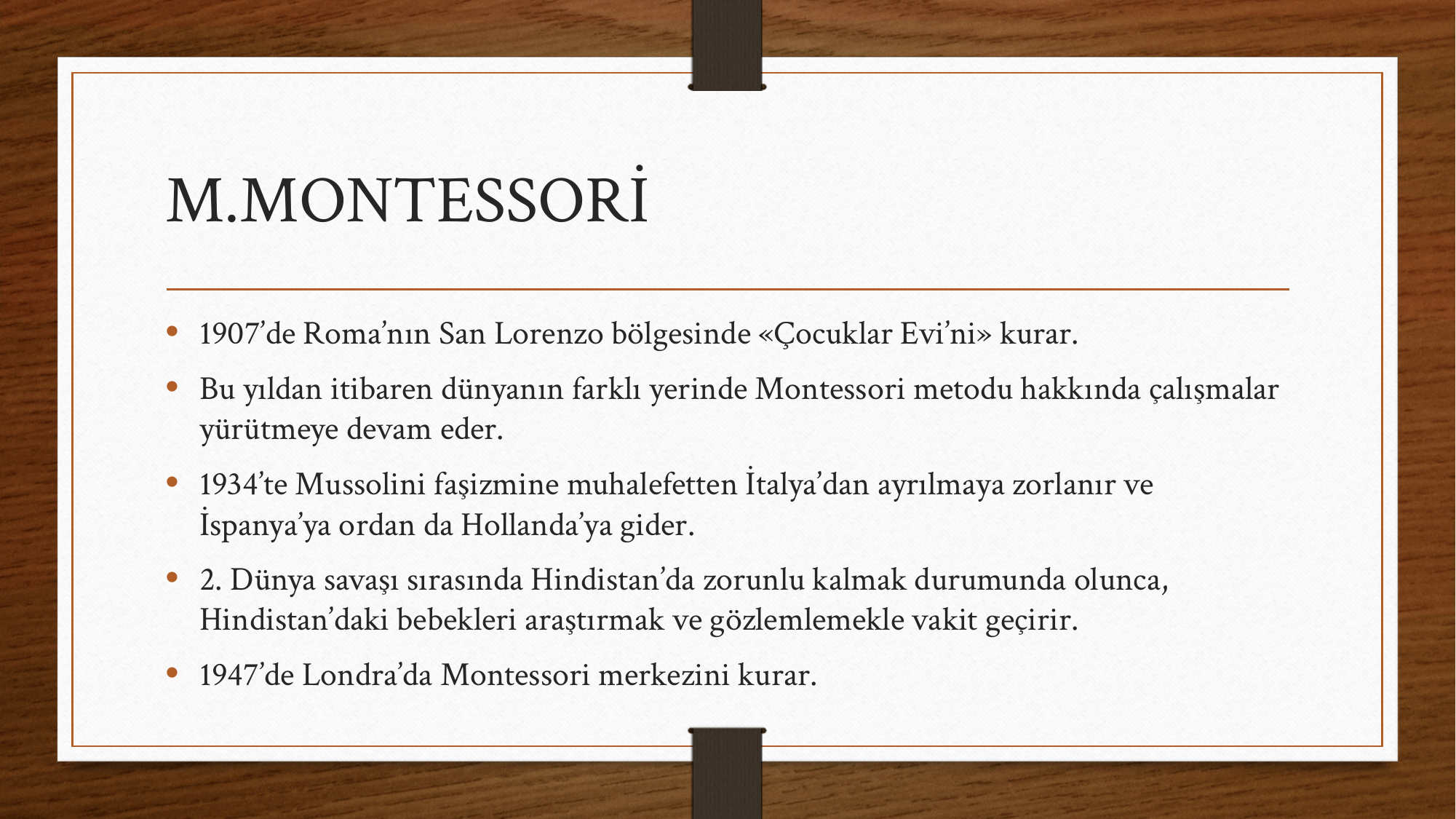

# M.MONTESSORİ
1907’de Roma’nın San Lorenzo bölgesinde «Çocuklar Evi’ni» kurar.
Bu yıldan itibaren dünyanın farklı yerinde Montessori metodu hakkında çalışmalar yürütmeye devam eder.
1934’te Mussolini faşizmine muhalefetten İtalya’dan ayrılmaya zorlanır ve İspanya’ya ordan da Hollanda’ya gider.
2. Dünya savaşı sırasında Hindistan’da zorunlu kalmak durumunda olunca, Hindistan’daki bebekleri araştırmak ve gözlemlemekle vakit geçirir.
1947’de Londra’da Montessori merkezini kurar.